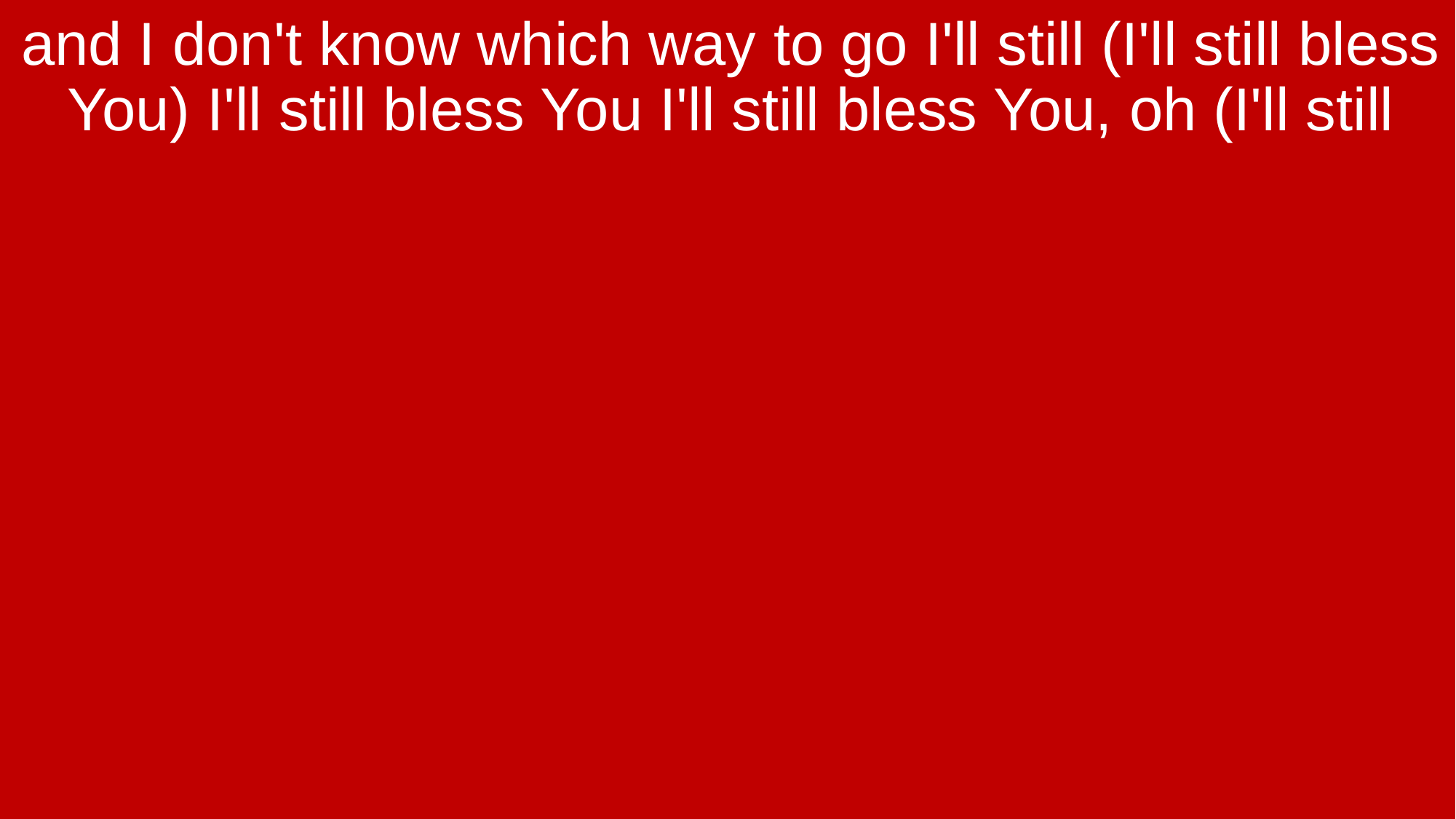

and I don't know which way to go I'll still (I'll still bless You) I'll still bless You I'll still bless You, oh (I'll still